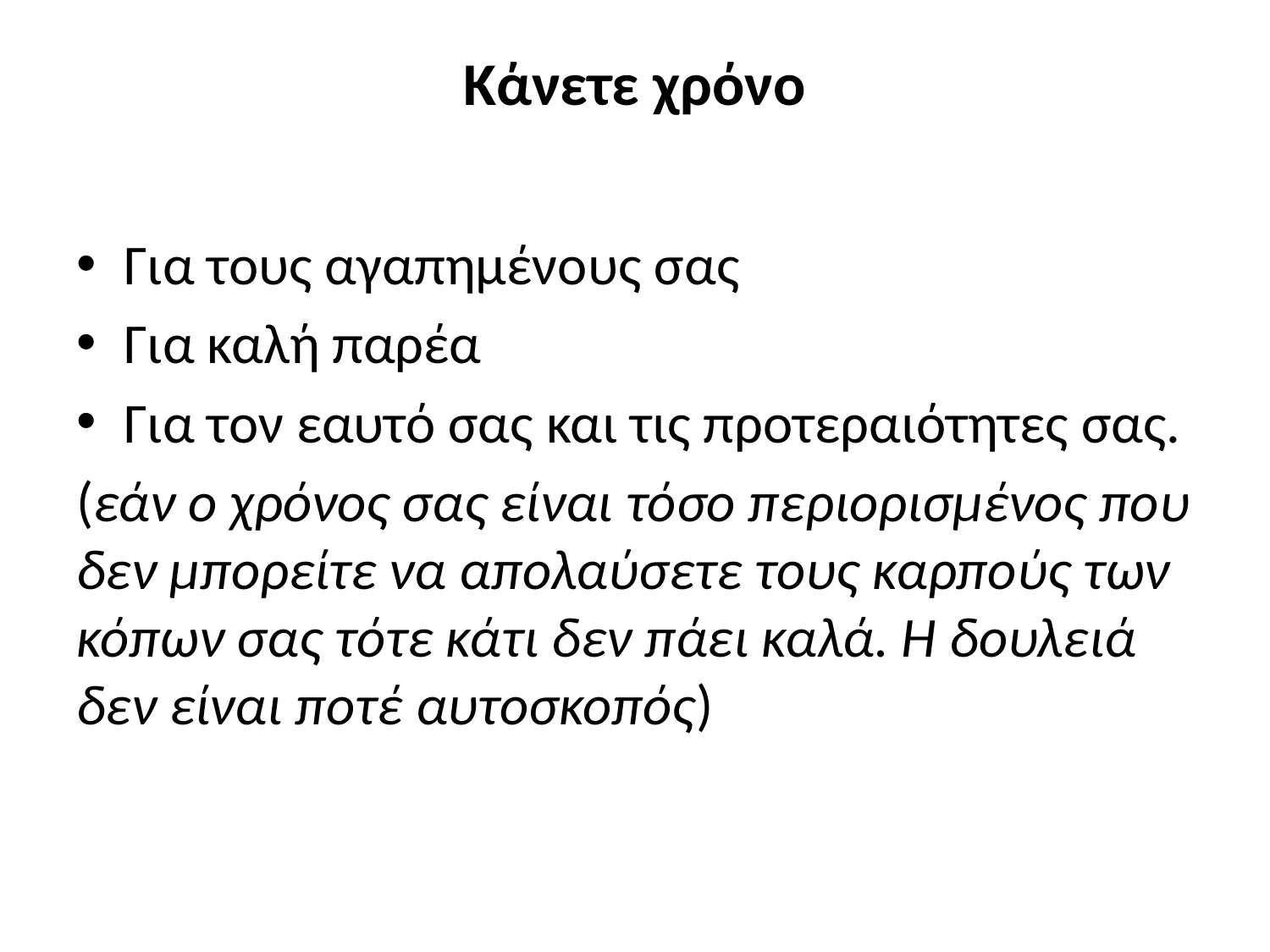

# Κάνετε χρόνο
Για τους αγαπημένους σας
Για καλή παρέα
Για τον εαυτό σας και τις προτεραιότητες σας.
(εάν ο χρόνος σας είναι τόσο περιορισμένος που δεν μπορείτε να απολαύσετε τους καρπούς των κόπων σας τότε κάτι δεν πάει καλά. Η δουλειά δεν είναι ποτέ αυτοσκοπός)